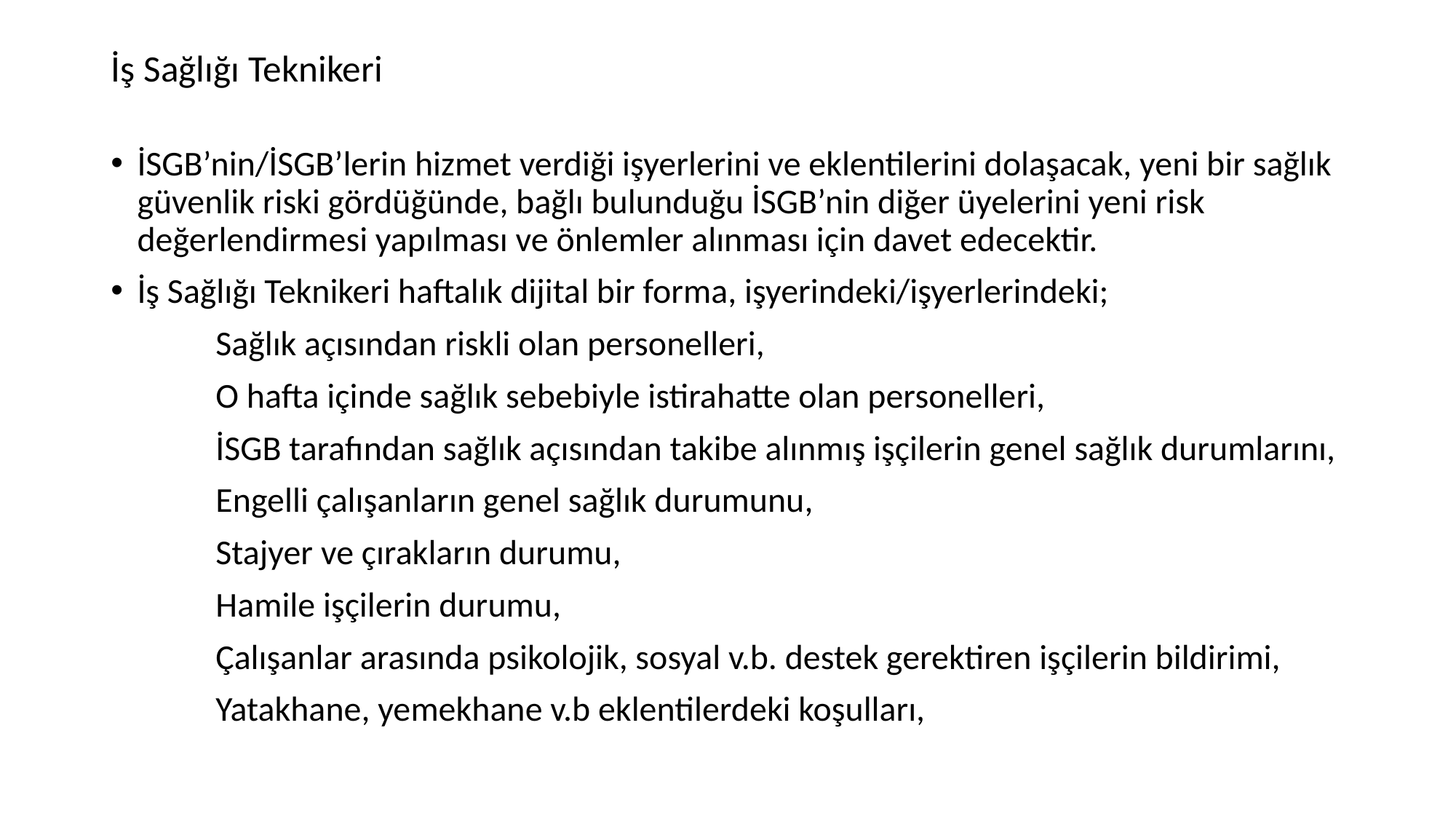

# İş Sağlığı Teknikeri
İSGB’nin/İSGB’lerin hizmet verdiği işyerlerini ve eklentilerini dolaşacak, yeni bir sağlık güvenlik riski gördüğünde, bağlı bulunduğu İSGB’nin diğer üyelerini yeni risk değerlendirmesi yapılması ve önlemler alınması için davet edecektir.
İş Sağlığı Teknikeri haftalık dijital bir forma, işyerindeki/işyerlerindeki;
	Sağlık açısından riskli olan personelleri,
	O hafta içinde sağlık sebebiyle istirahatte olan personelleri,
	İSGB tarafından sağlık açısından takibe alınmış işçilerin genel sağlık durumlarını,
	Engelli çalışanların genel sağlık durumunu,
	Stajyer ve çırakların durumu,
	Hamile işçilerin durumu,
	Çalışanlar arasında psikolojik, sosyal v.b. destek gerektiren işçilerin bildirimi,
	Yatakhane, yemekhane v.b eklentilerdeki koşulları,